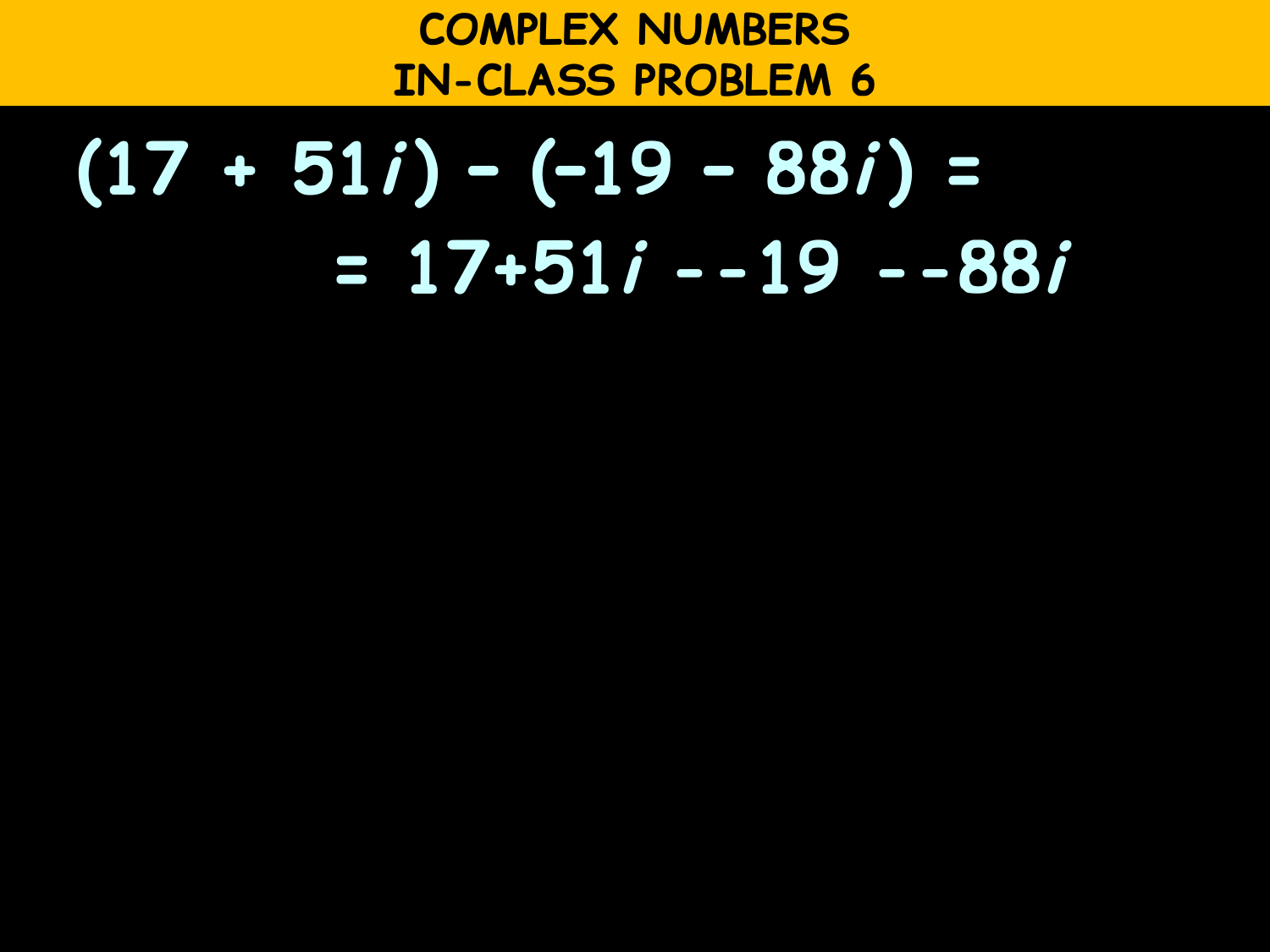

COMPLEX NUMBERS
IN-CLASS PROBLEM 6
(17 + 51i ) – (–19 – 88i ) =
		= 17+51i --19 --88i